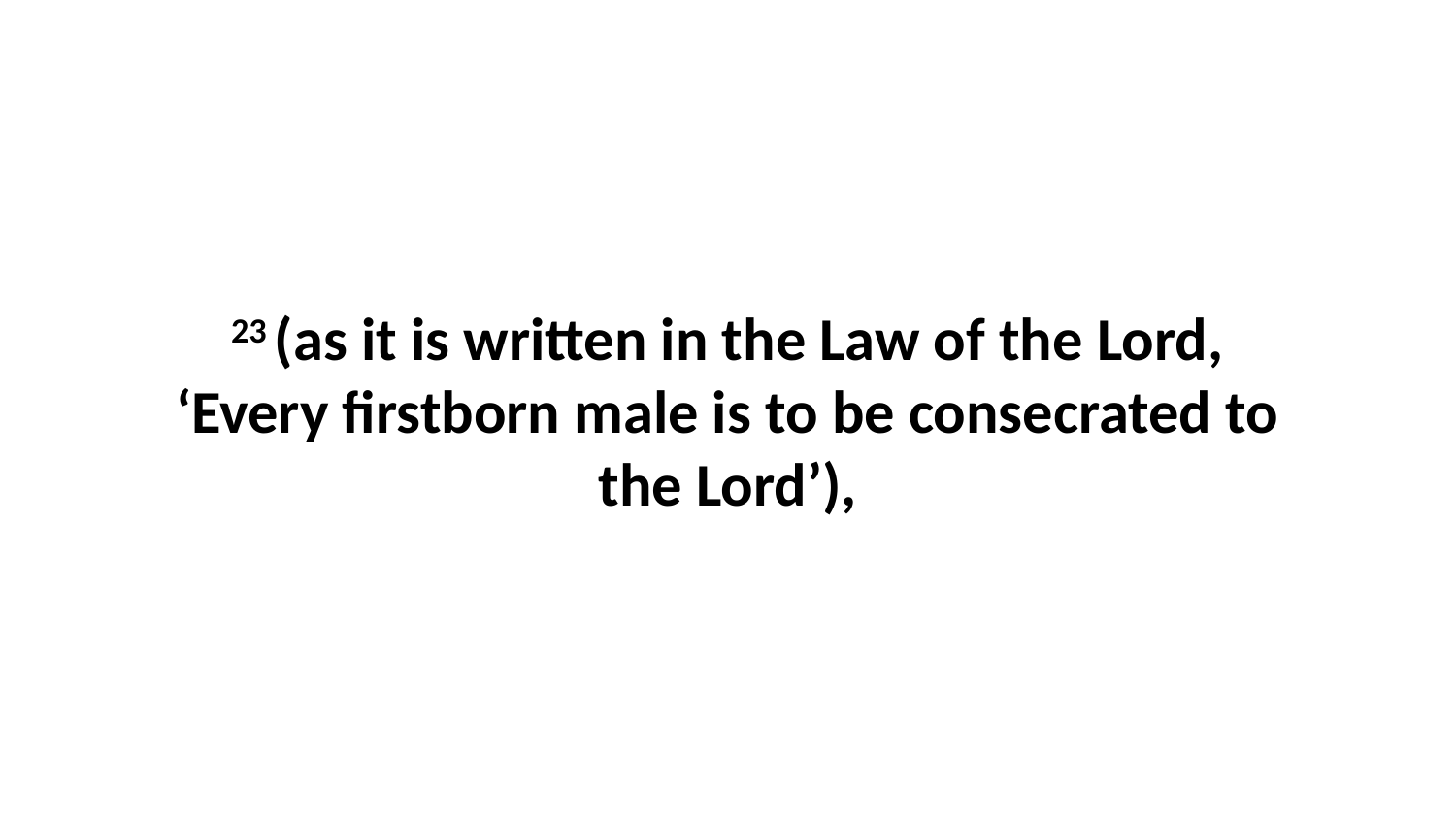

23 (as it is written in the Law of the Lord, ‘Every firstborn male is to be consecrated to the Lord’),